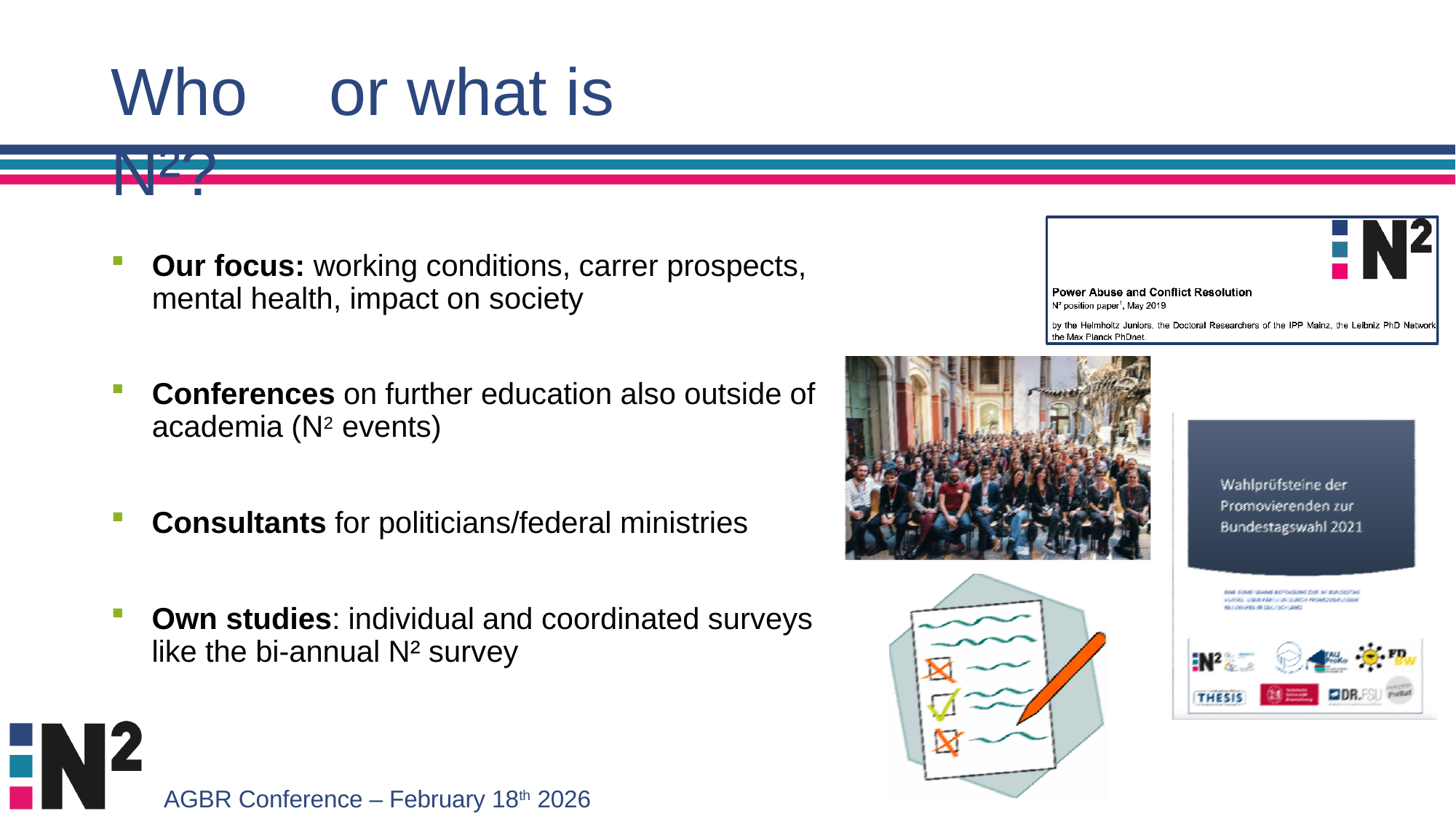

# Who	or what is N²?

Our focus: working conditions, carrer prospects, mental health, impact on society

Conferences on further education also outside of academia (N2 events)

Consultants for politicians/federal ministries

Own studies: individual and coordinated surveys like the bi-annual N² survey

AGBR Conference – February 18th 2026